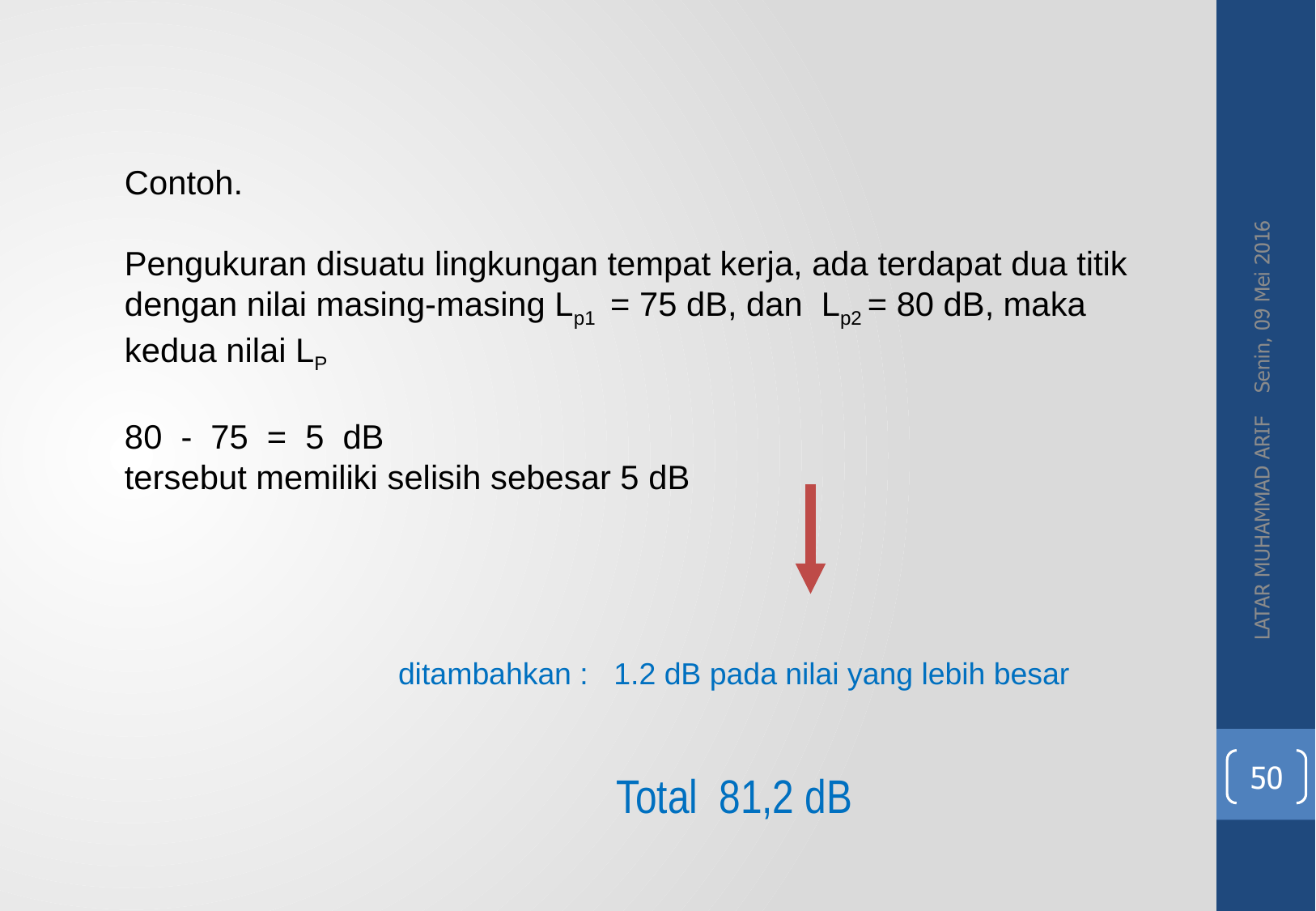

Contoh.

Pengukuran disuatu lingkungan tempat kerja, ada terdapat dua titik dengan nilai masing-masing Lp1  = 75 dB, dan  Lp2 = 80 dB, maka kedua nilai LP

80  -  75  =  5  dB
tersebut memiliki selisih sebesar 5 dB

Senin, 09 Mei 2016
LATAR MUHAMMAD ARIF
ditambahkan :   1.2 dB pada nilai yang lebih besar

Total  81,2 dB
50